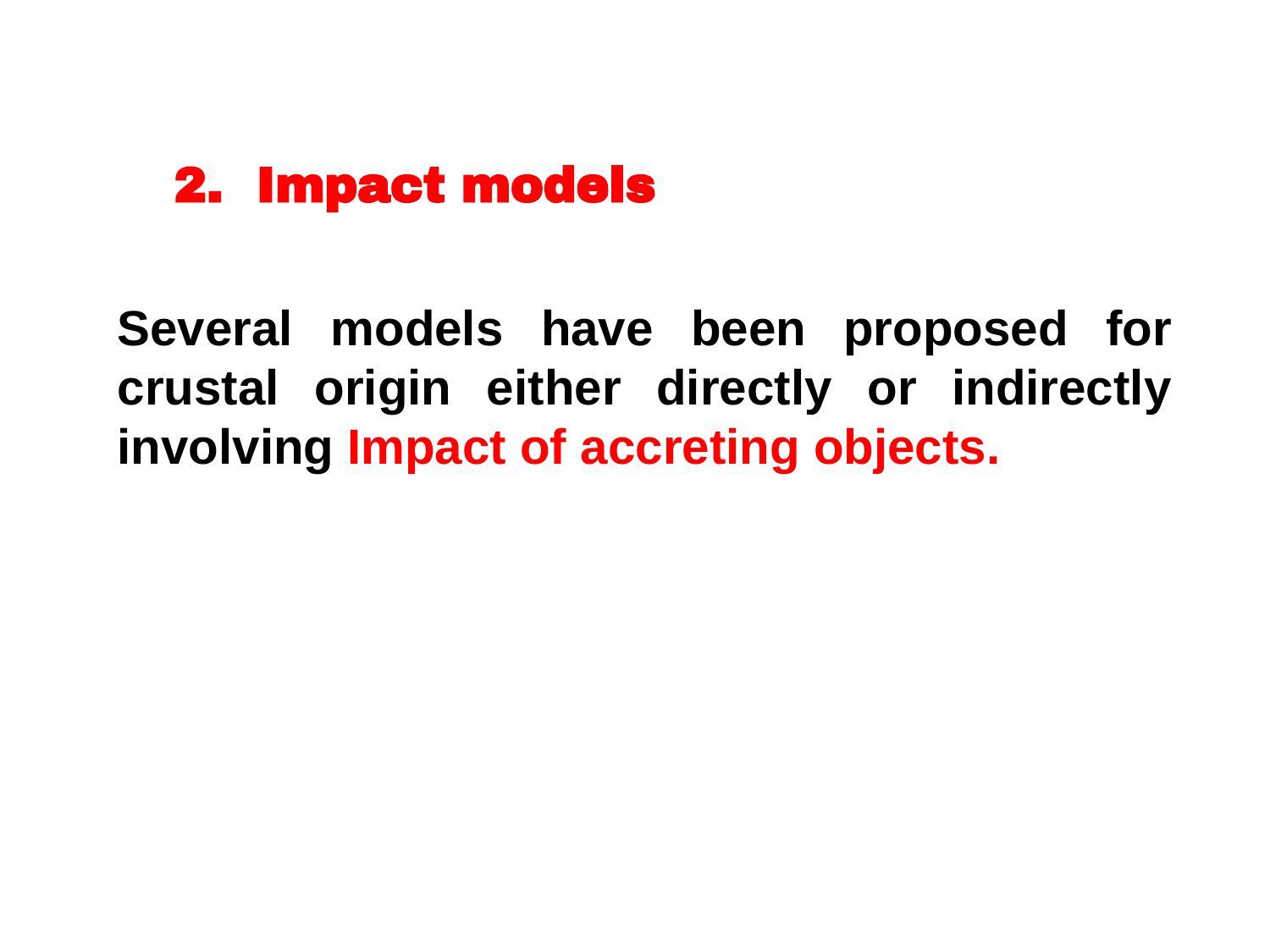

2.  Impact models
Several models have been proposed for crustal origin either directly or indirectly involving Impact of accreting objects.